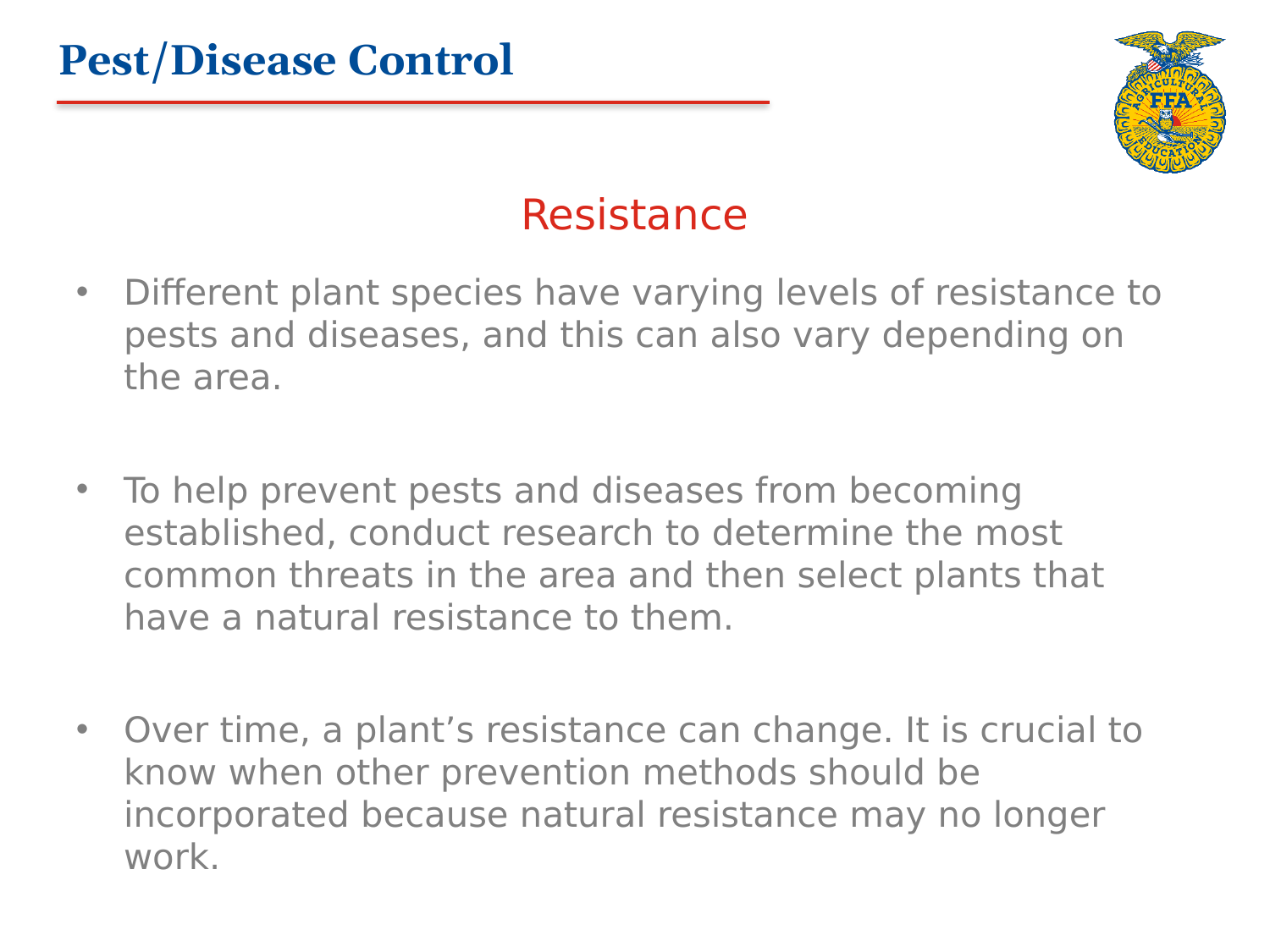

# Pest/Disease Control
Resistance
Different plant species have varying levels of resistance to pests and diseases, and this can also vary depending on the area.

To help prevent pests and diseases from becoming established, conduct research to determine the most common threats in the area and then select plants that have a natural resistance to them.

Over time, a plant’s resistance can change. It is crucial to know when other prevention methods should be incorporated because natural resistance may no longer work.